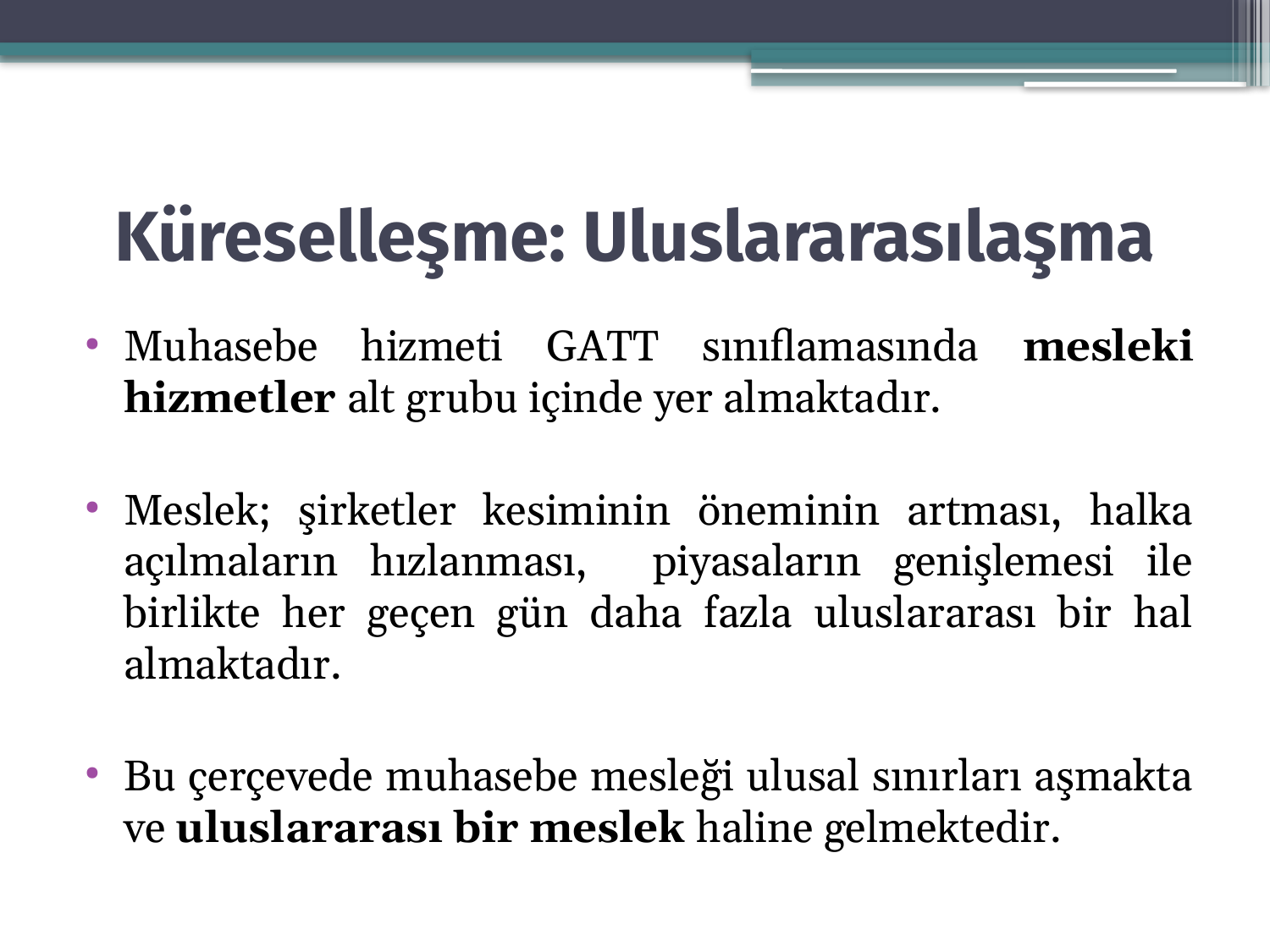

# Küreselleşme: Uluslararasılaşma
Muhasebe hizmeti GATT sınıflamasında mesleki hizmetler alt grubu içinde yer almaktadır.

Meslek; şirketler kesiminin öneminin artması, halka açılmaların hızlanması,  piyasaların genişlemesi ile birlikte her geçen gün daha fazla uluslararası bir hal almaktadır.

Bu çerçevede muhasebe mesleği ulusal sınırları aşmakta ve uluslararası bir meslek haline gelmektedir.